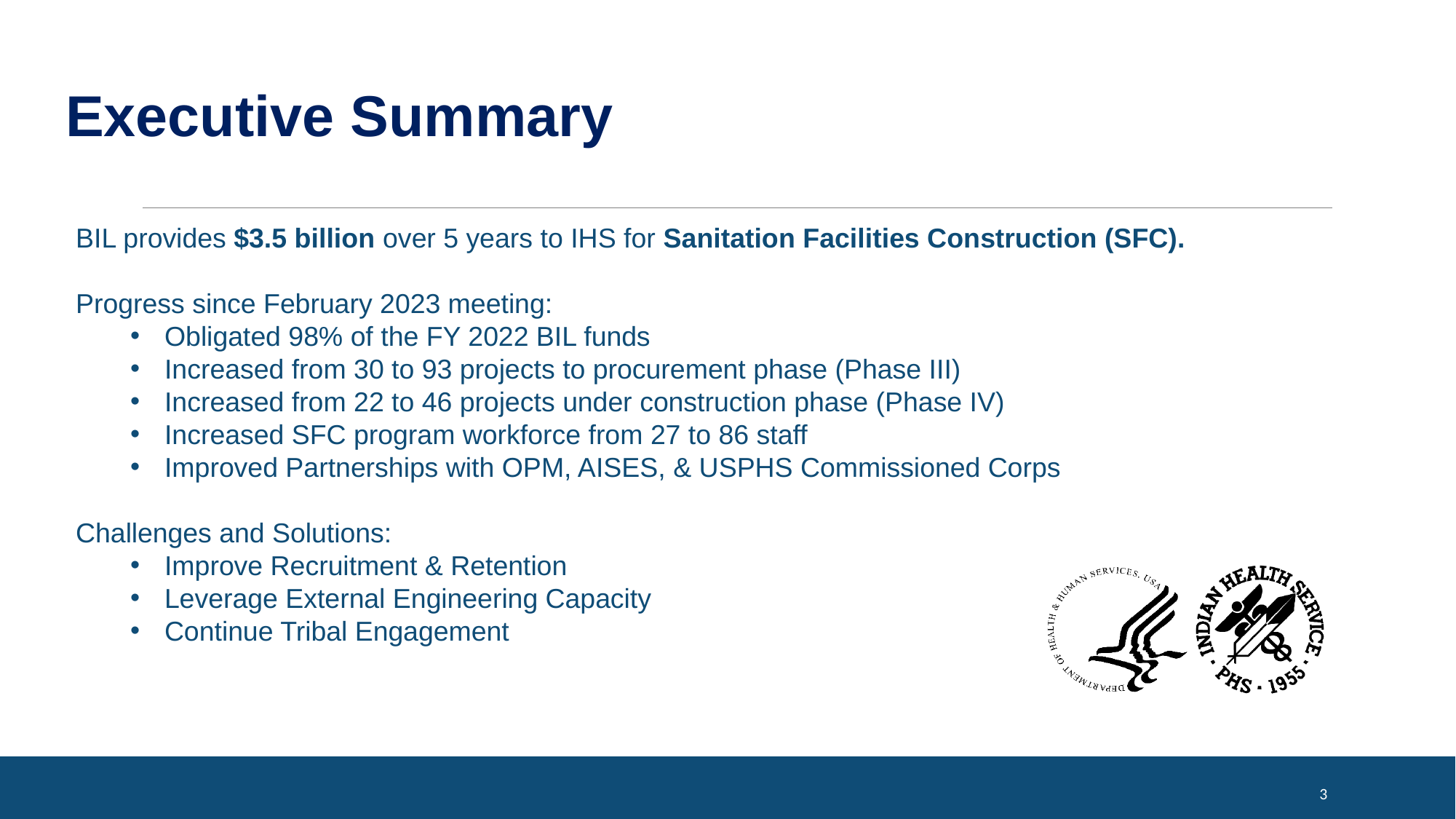

Executive Summary
BIL provides $3.5 billion over 5 years to IHS for Sanitation Facilities Construction (SFC).

Progress since February 2023 meeting:
Obligated 98% of the FY 2022 BIL funds
Increased from 30 to 93 projects to procurement phase (Phase III)
Increased from 22 to 46 projects under construction phase (Phase IV)
Increased SFC program workforce from 27 to 86 staff
Improved Partnerships with OPM, AISES, & USPHS Commissioned Corps

Challenges and Solutions:
Improve Recruitment & Retention
Leverage External Engineering Capacity
Continue Tribal Engagement

3